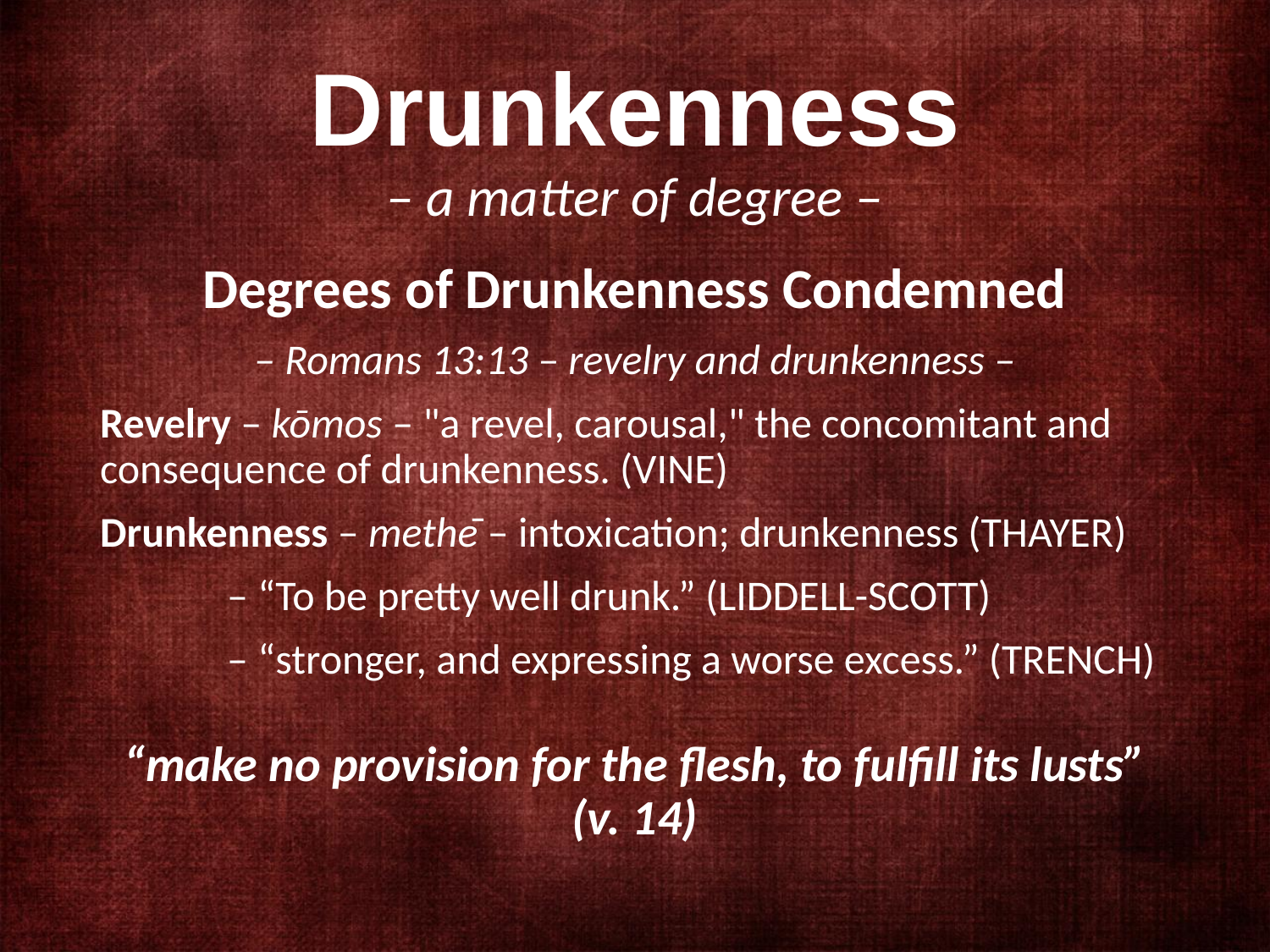

# Drunkenness – a matter of degree –
Degrees of Drunkenness Condemned
– Romans 13:13 – revelry and drunkenness –
Revelry – kōmos – "a revel, carousal," the concomitant and consequence of drunkenness. (VINE)
Drunkenness – methē – intoxication; drunkenness (THAYER)
	– “To be pretty well drunk.” (LIDDELL-SCOTT)
	– “stronger, and expressing a worse excess.” (TRENCH)

“make no provision for the flesh, to fulfill its lusts” (v. 14)